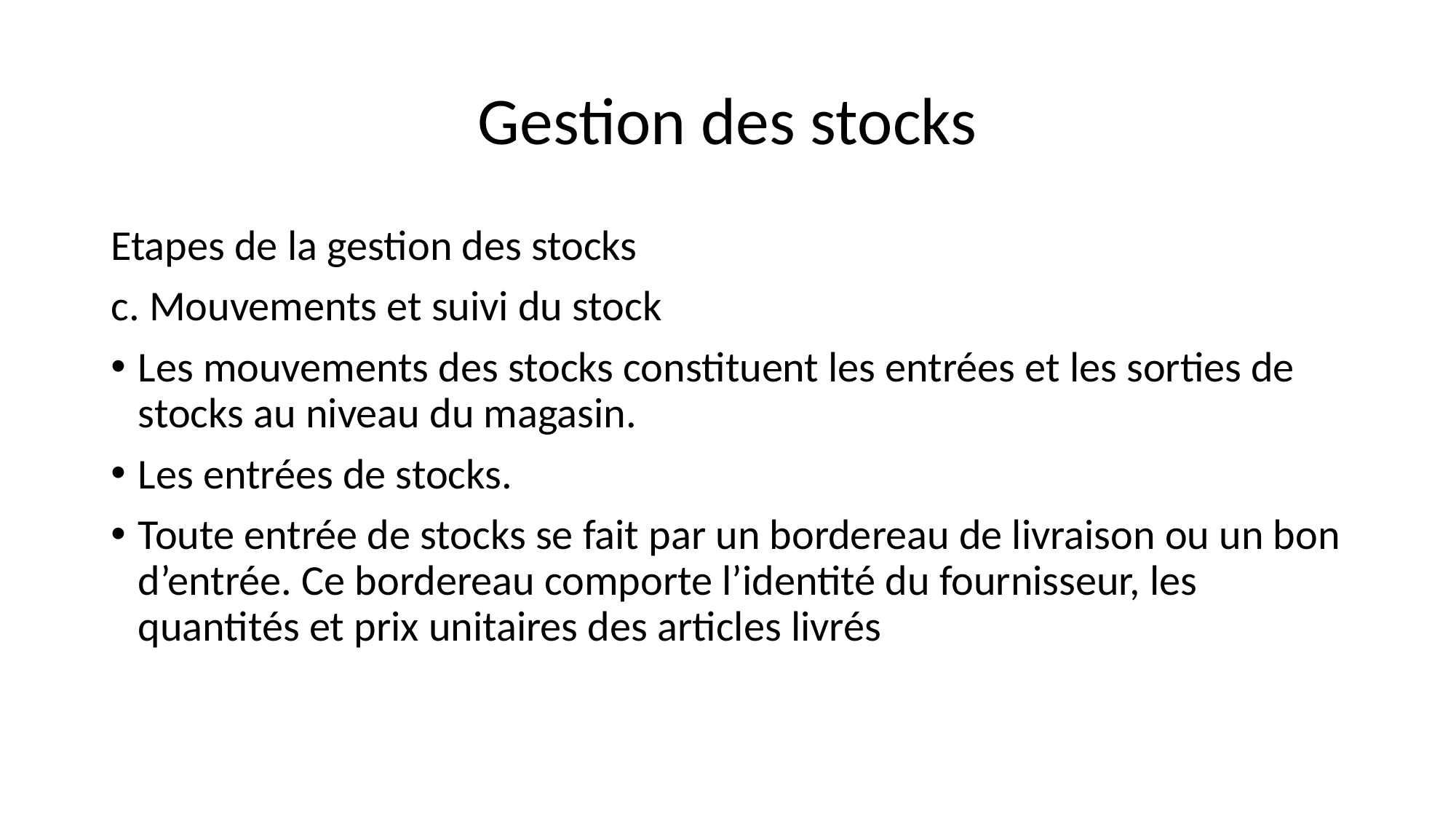

# Gestion des stocks
Etapes de la gestion des stocks
c. Mouvements et suivi du stock
Les mouvements des stocks constituent les entrées et les sorties de stocks au niveau du magasin.
Les entrées de stocks.
Toute entrée de stocks se fait par un bordereau de livraison ou un bon d’entrée. Ce bordereau comporte l’identité du fournisseur, les quantités et prix unitaires des articles livrés